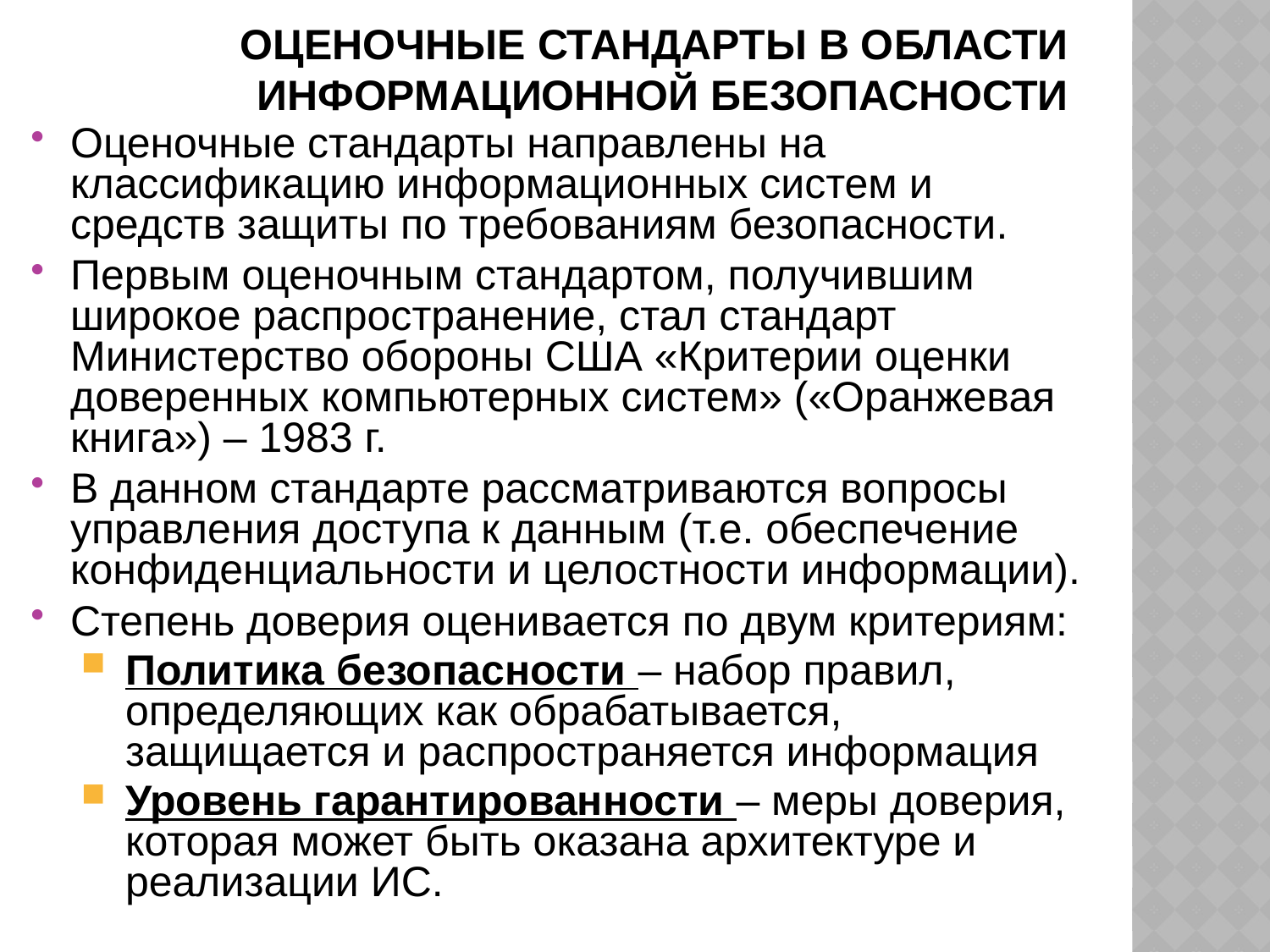

# Оценочные стандарты в области информационной безопасности
Оценочные стандарты направлены на классификацию информационных систем и средств защиты по требованиям безопасности.
Первым оценочным стандартом, получившим широкое распространение, стал стандарт Министерство обороны США «Критерии оценки доверенных компьютерных систем» («Оранжевая книга») – 1983 г.
В данном стандарте рассматриваются вопросы управления доступа к данным (т.е. обеспечение конфиденциальности и целостности информации).
Степень доверия оценивается по двум критериям:
Политика безопасности – набор правил, определяющих как обрабатывается, защищается и распространяется информация
Уровень гарантированности – меры доверия, которая может быть оказана архитектуре и реализации ИС.